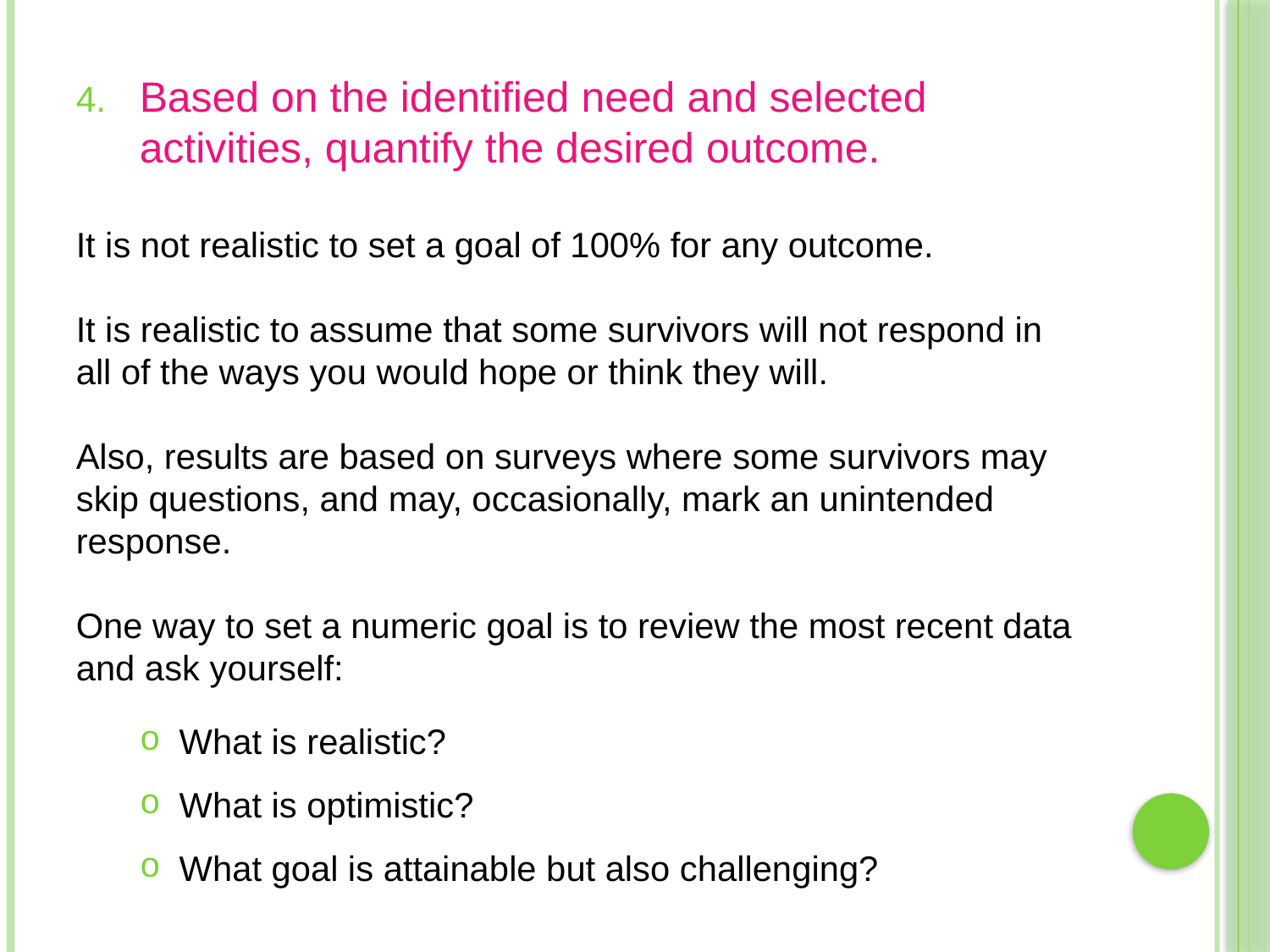

Based on the identified need and selected activities, quantify the desired outcome.

It is not realistic to set a goal of 100% for any outcome.

It is realistic to assume that some survivors will not respond in all of the ways you would hope or think they will.

Also, results are based on surveys where some survivors may skip questions, and may, occasionally, mark an unintended response.

One way to set a numeric goal is to review the most recent data and ask yourself:
What is realistic?
What is optimistic?
What goal is attainable but also challenging?